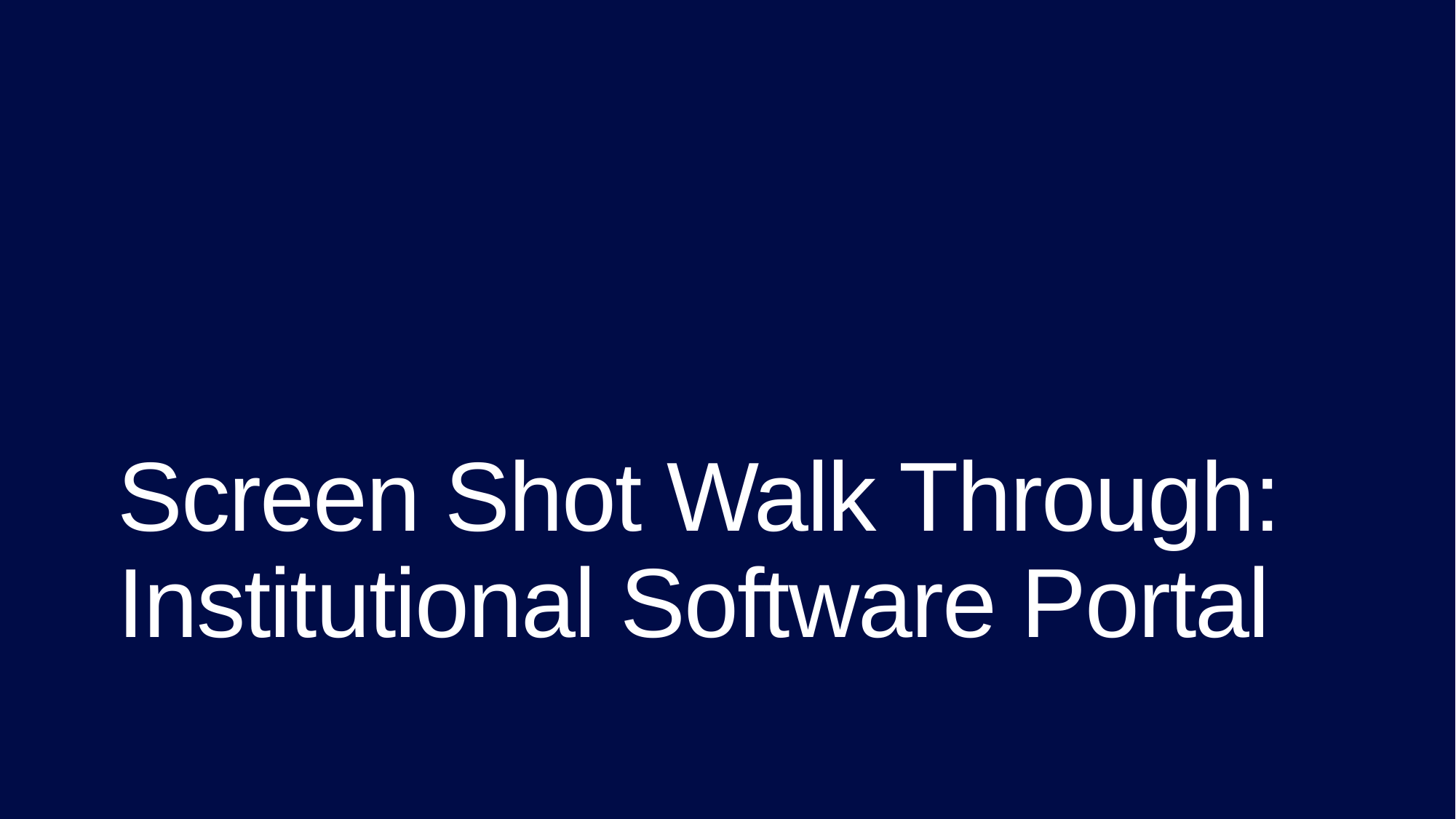

# Screen Shot Walk Through: Institutional Software Portal